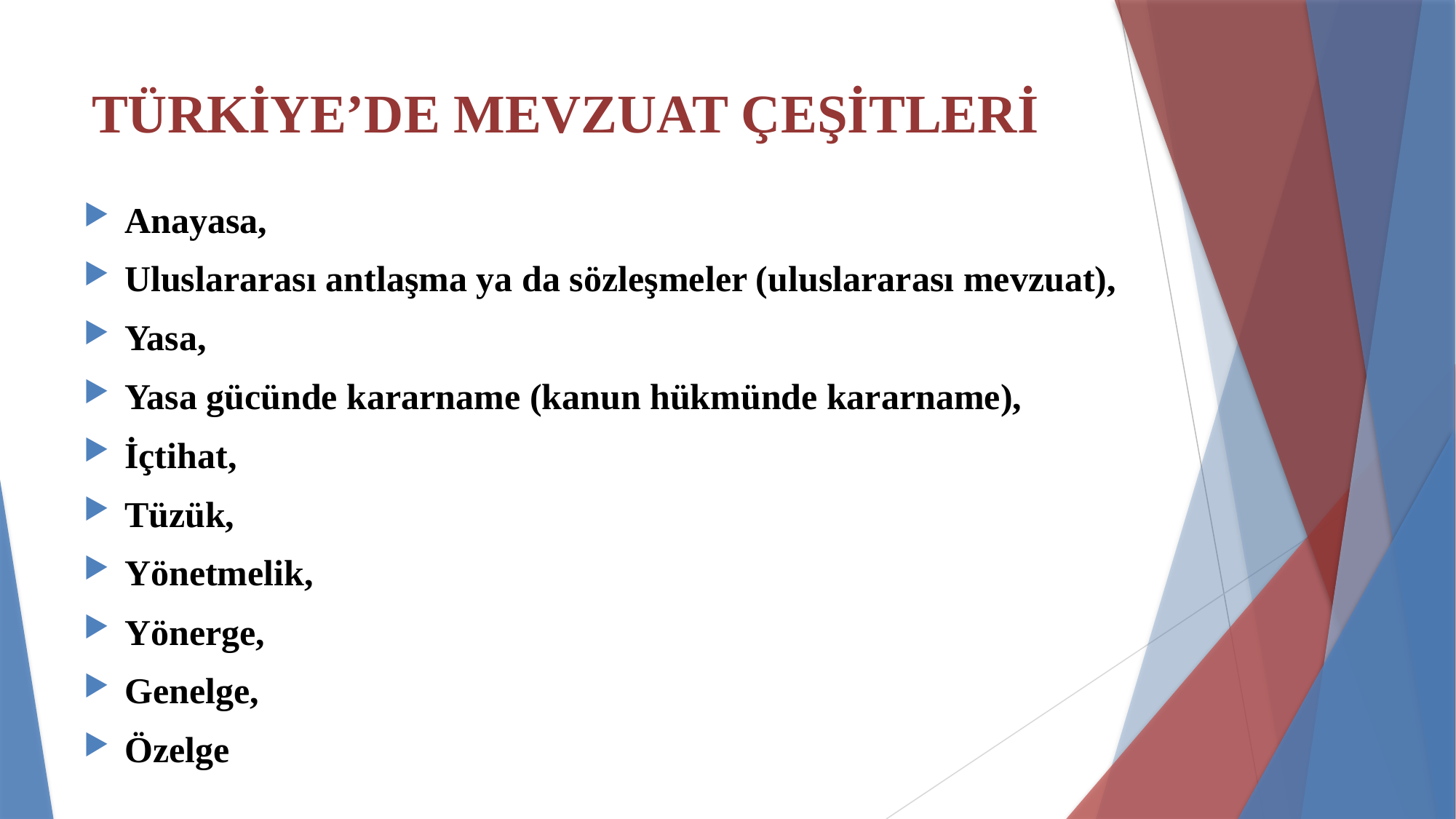

# TÜRKİYE’DE MEVZUAT ÇEŞİTLERİ
Anayasa,
Uluslararası antlaşma ya da sözleşmeler (uluslararası mevzuat),
Yasa,
Yasa gücünde kararname (kanun hükmünde kararname),
İçtihat,
Tüzük,
Yönetmelik,
Yönerge,
Genelge,
Özelge